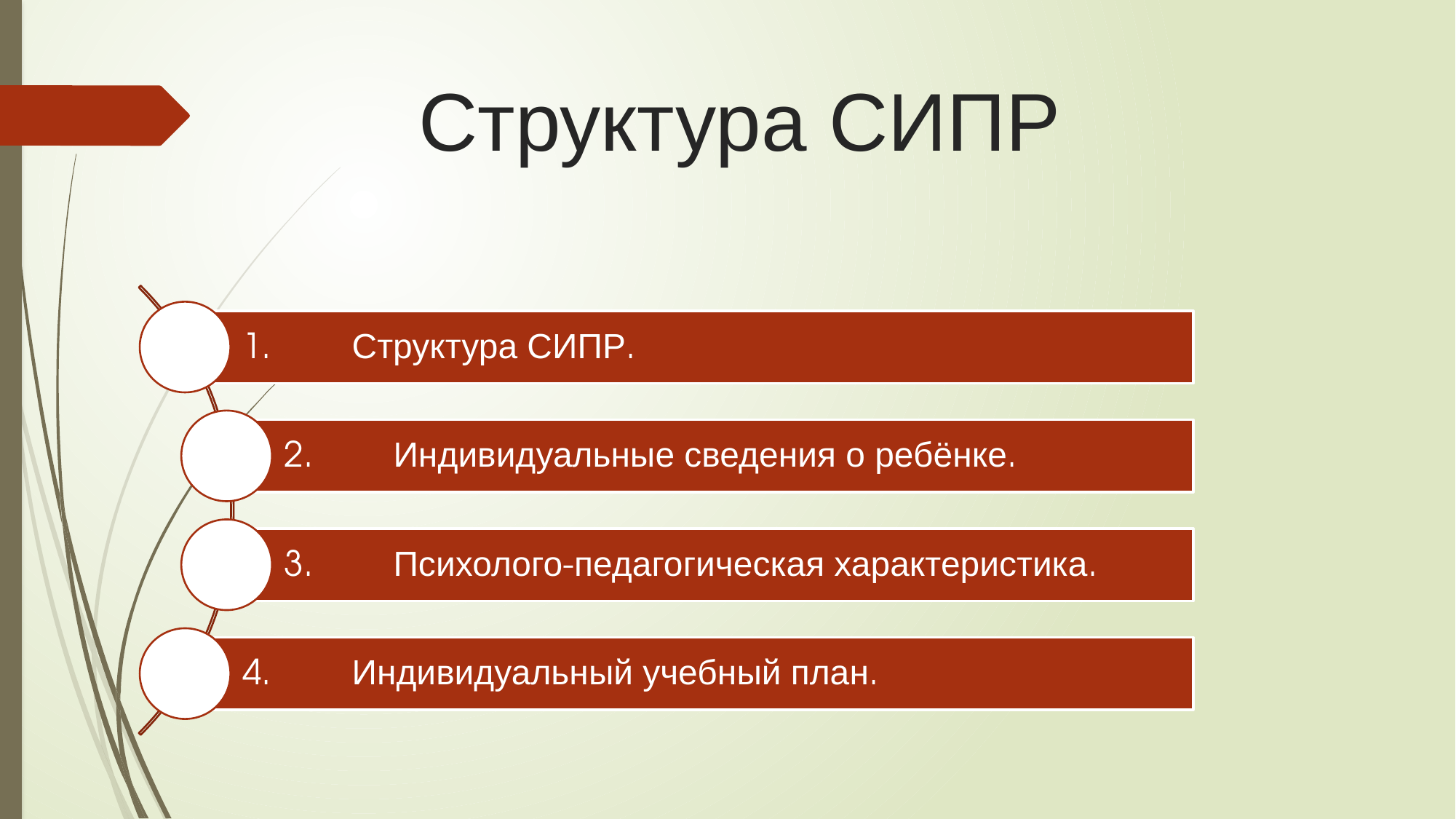

# Структура СИПР
1.	Структура СИПР.
2.	Индивидуальные сведения о ребёнке.
3.	Психолого-педагогическая характеристика.
4.	Индивидуальный учебный план.